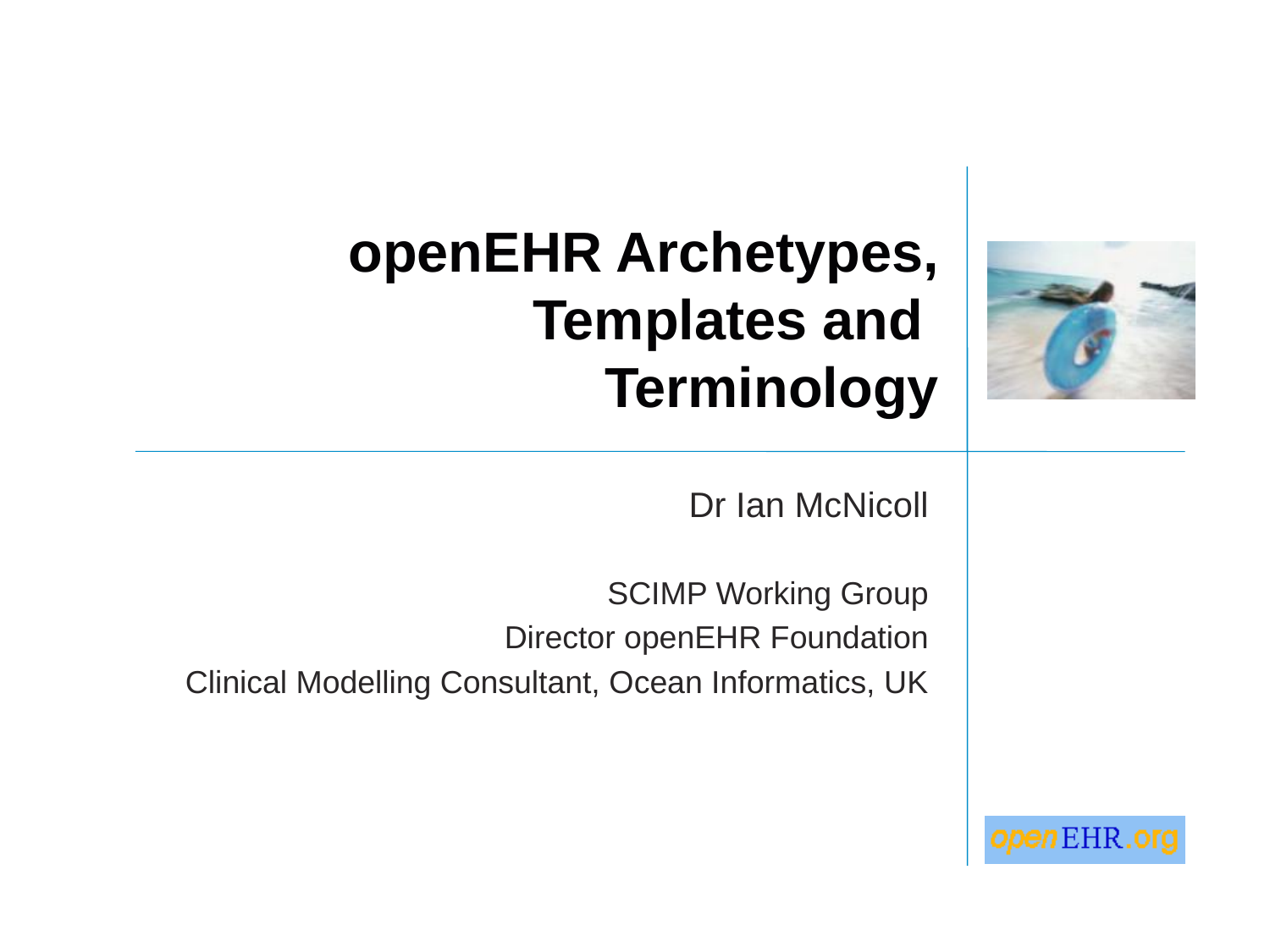

openEHR Archetypes, Templates and
Terminology
Dr Ian McNicoll
SCIMP Working Group
Director openEHR Foundation
Clinical Modelling Consultant, Ocean Informatics, UK